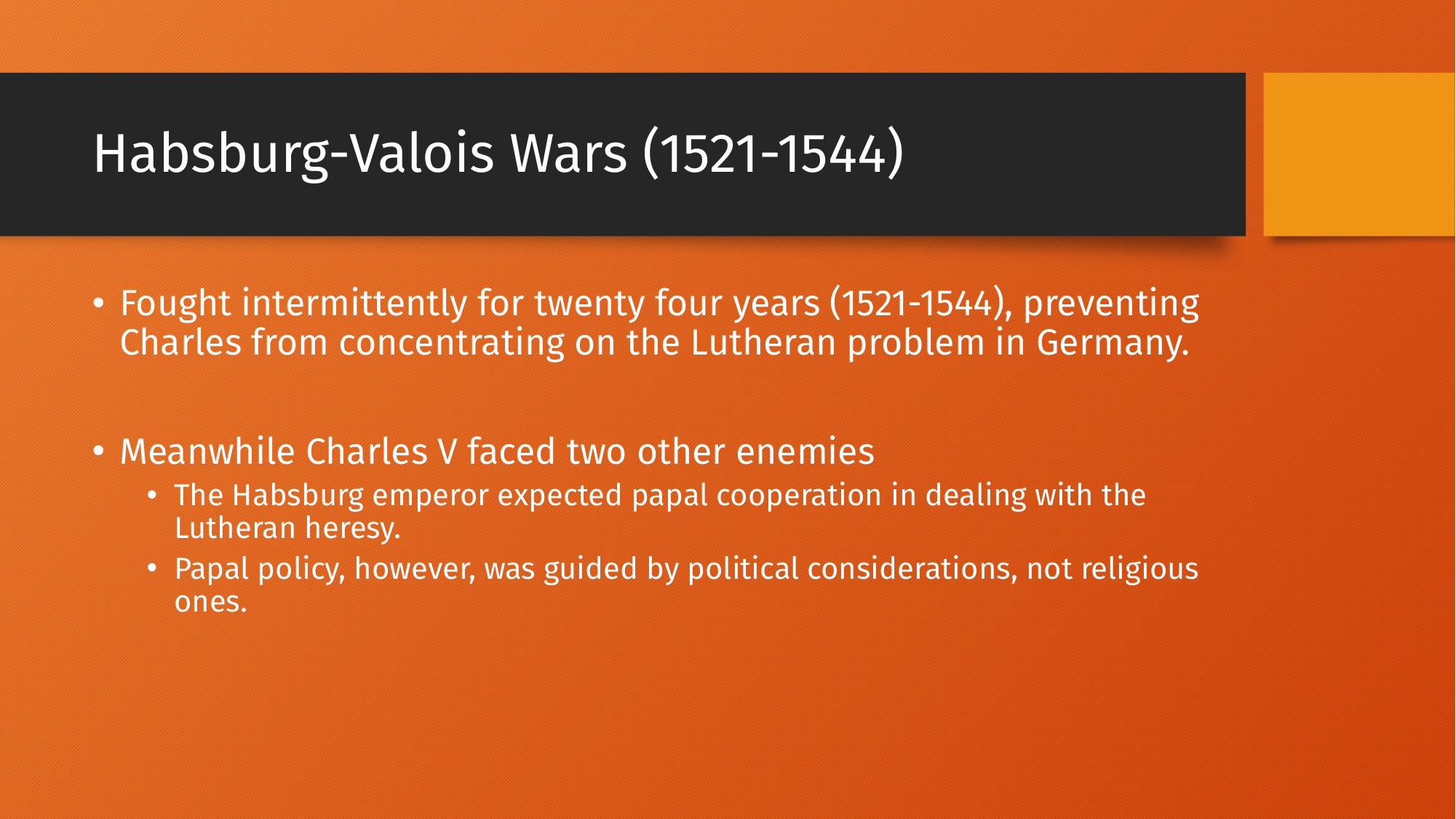

# Habsburg-Valois Wars (1521-1544)
Fought intermittently for twenty four years (1521-1544), preventing Charles from concentrating on the Lutheran problem in Germany.

Meanwhile Charles V faced two other enemies
The Habsburg emperor expected papal cooperation in dealing with the Lutheran heresy.
Papal policy, however, was guided by political considerations, not religious ones.